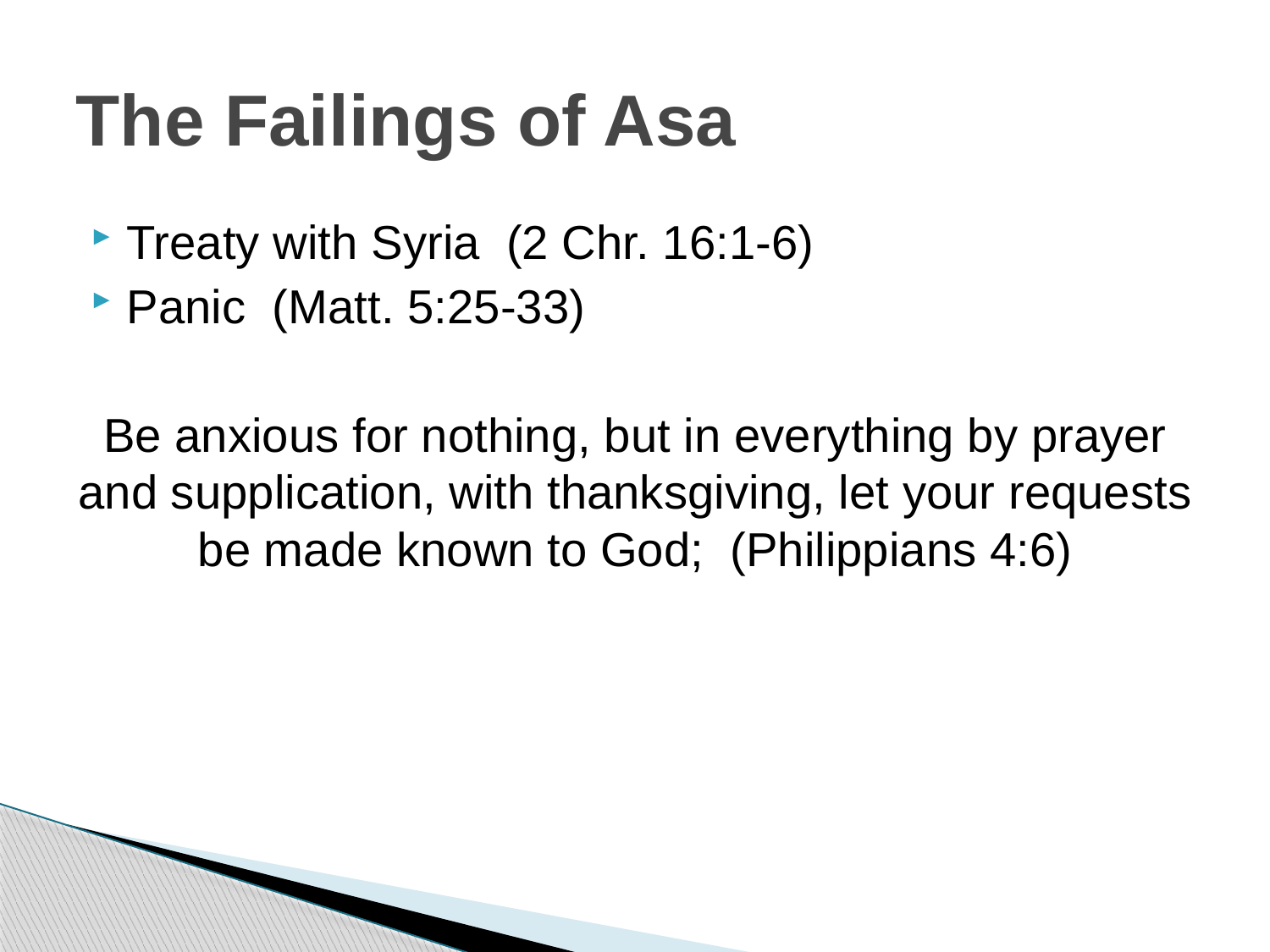

# The Failings of Asa
Treaty with Syria  (2 Chr. 16:1-6)
Panic  (Matt. 5:25-33)

Be anxious for nothing, but in everything by prayer and supplication, with thanksgiving, let your requests be made known to God;  (Philippians 4:6)